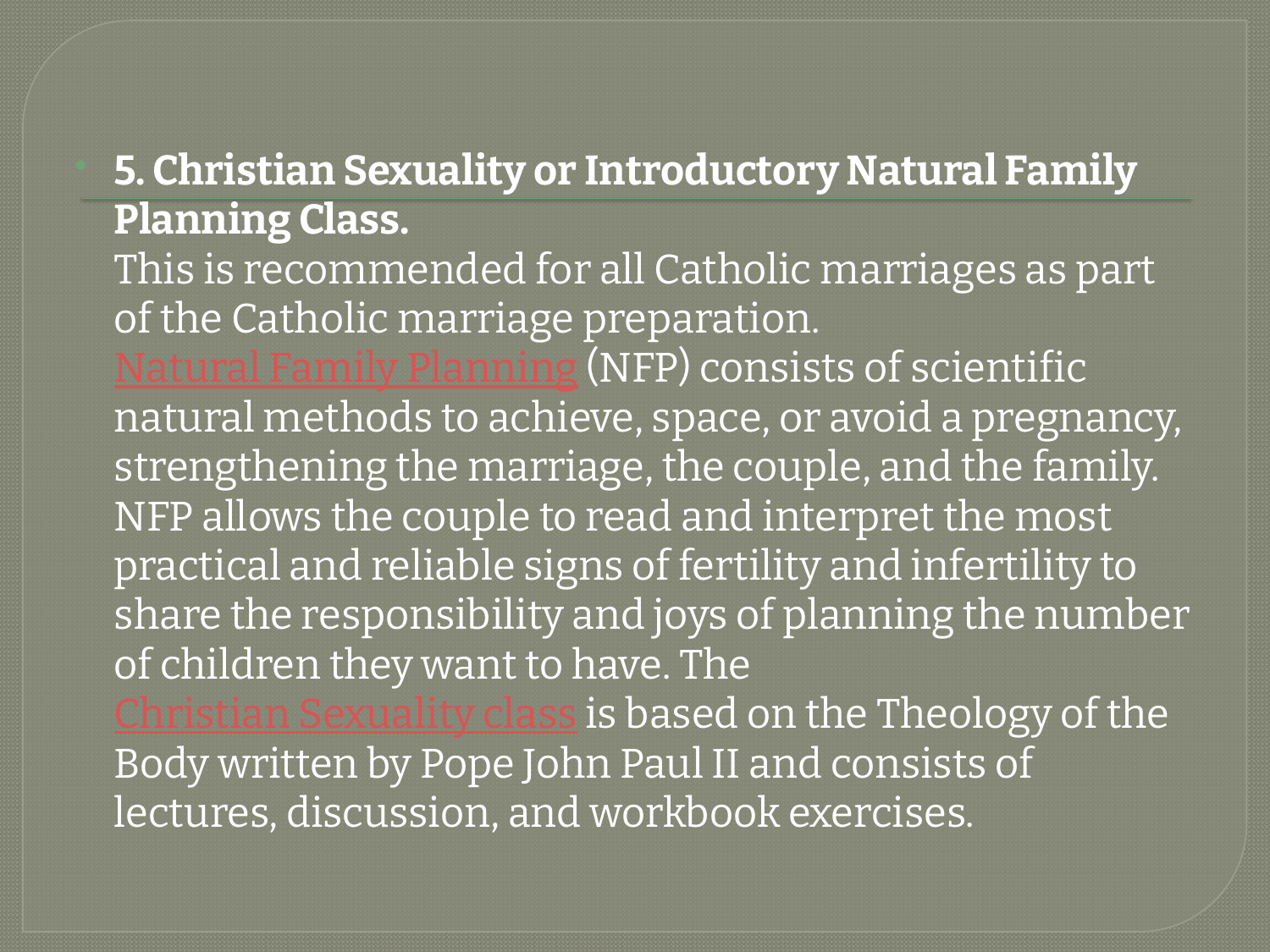

5. Christian Sexuality or Introductory Natural Family Planning Class.
This is recommended for all Catholic marriages as part of the Catholic marriage preparation. Natural Family Planning (NFP) consists of scientific natural methods to achieve, space, or avoid a pregnancy, strengthening the marriage, the couple, and the family. NFP allows the couple to read and interpret the most practical and reliable signs of fertility and infertility to share the responsibility and joys of planning the number of children they want to have. The Christian Sexuality class is based on the Theology of the Body written by Pope John Paul II and consists of lectures, discussion, and workbook exercises.